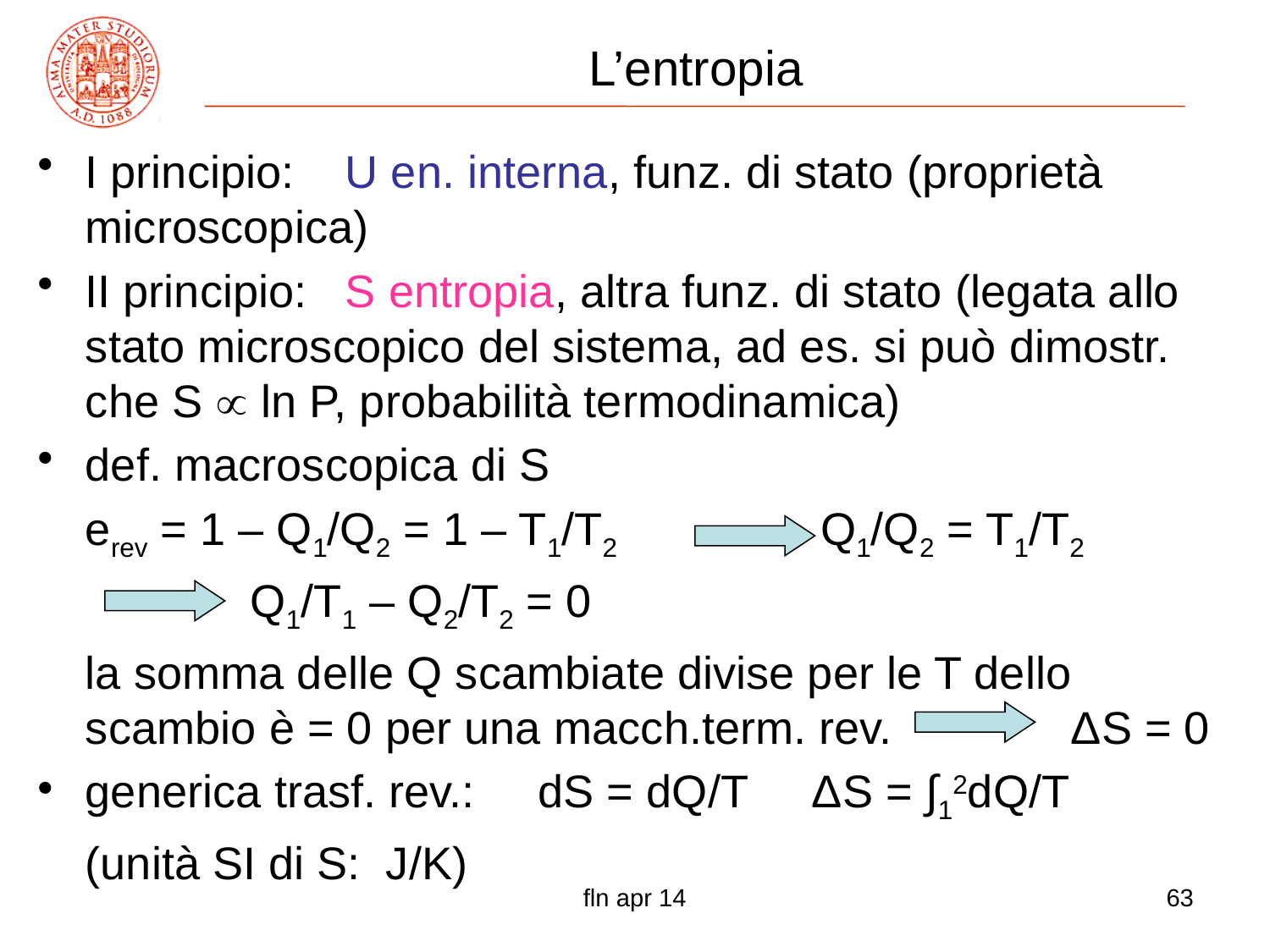

# L’entropia
I principio:    U en. interna, funz. di stato (proprietà microscopica)
II principio:   S entropia, altra funz. di stato (legata allo stato microscopico del sistema, ad es. si può dimostr. che S ∝ ln P, probabilità termodinamica)
def. macroscopica di S
	erev = 1 – Q1/Q2 = 1 – T1/T2                Q1/Q2 = T1/T2
	             Q1/T1 – Q2/T2 = 0
	la somma delle Q scambiate divise per le T dello scambio è = 0 per una macch.term. rev.              ΔS = 0
generica trasf. rev.:     dS = dQ/T     ΔS = ∫12dQ/T
	(unità SI di S:  J/K)

fln apr 14
63